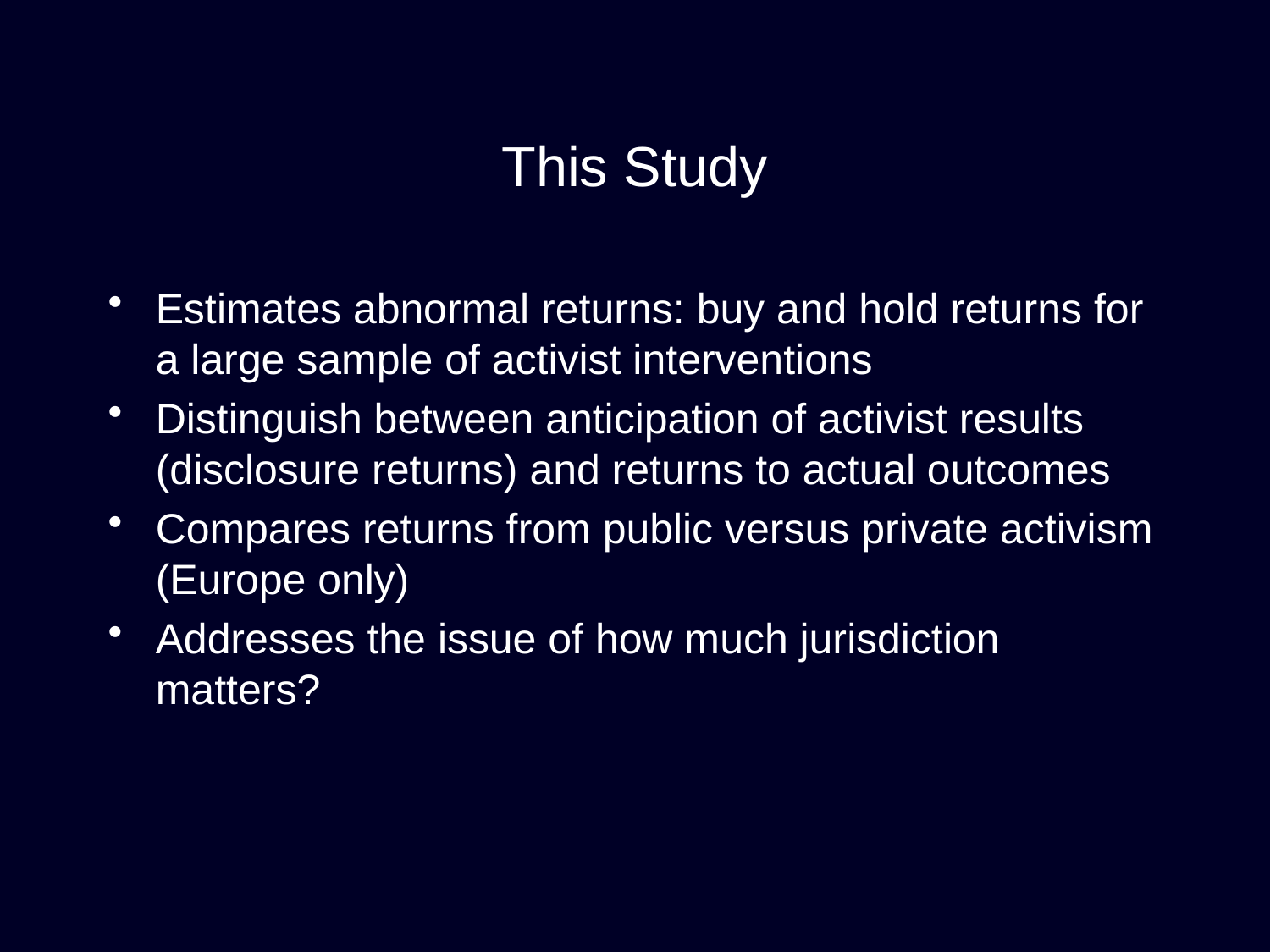

# This Study
Estimates abnormal returns: buy and hold returns for a large sample of activist interventions
Distinguish between anticipation of activist results (disclosure returns) and returns to actual outcomes
Compares returns from public versus private activism (Europe only)
Addresses the issue of how much jurisdiction matters?